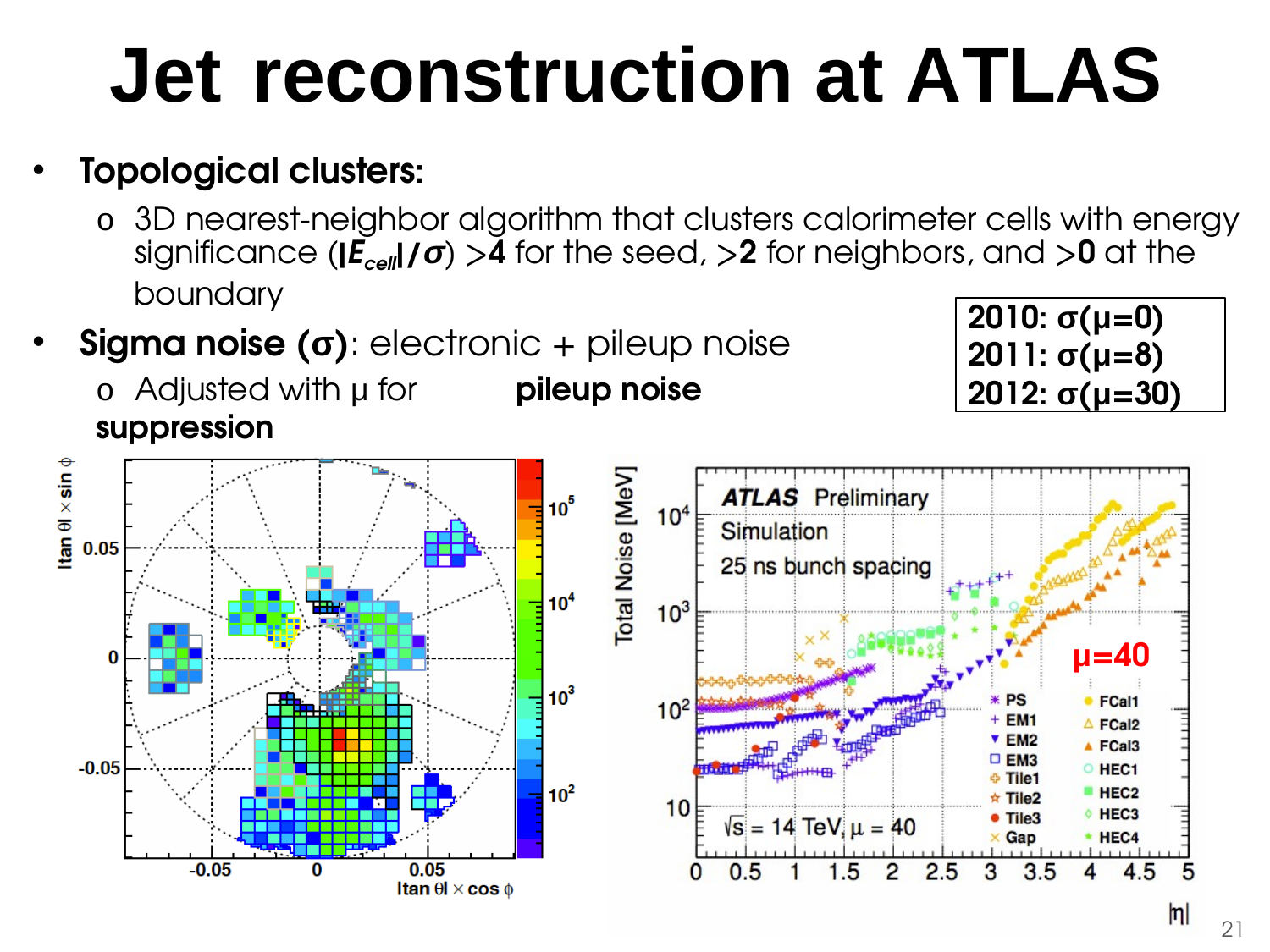

Jet	reconstruction at ATLAS
Topological clusters:
o 3D nearest-neighbor algorithm that clusters calorimeter cells with energy significance (|Ecell|/σ) >4 for the seed, >2 for neighbors, and >0 at the
boundary
Sigma noise (σ): electronic + pileup noise
o Adjusted with μ for	pileup noise suppression
2010: σ(μ=0)
2011: σ(μ=8)
2012: σ(μ=30)

μ=40
21